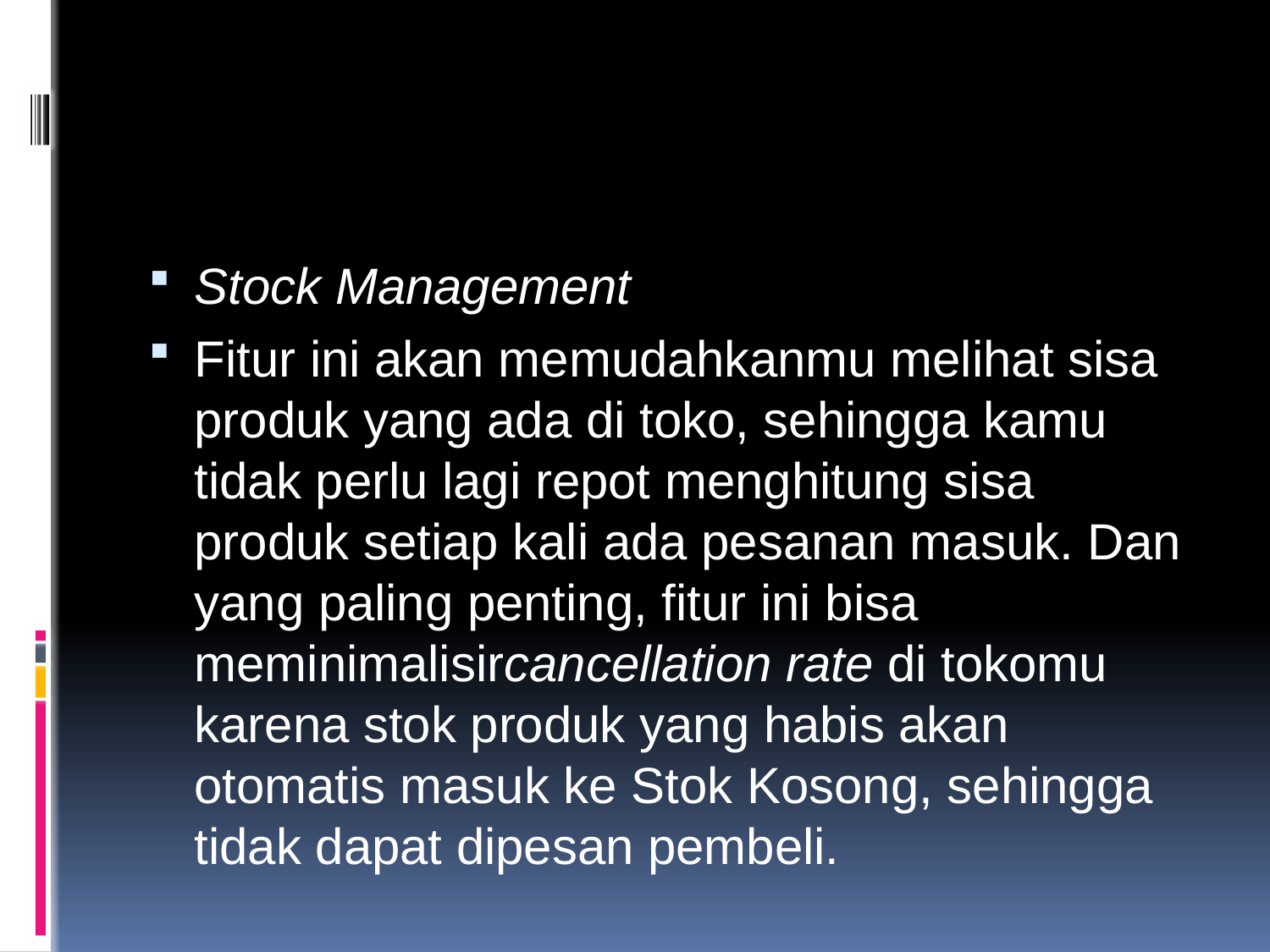

#
Stock Management
Fitur ini akan memudahkanmu melihat sisa produk yang ada di toko, sehingga kamu tidak perlu lagi repot menghitung sisa produk setiap kali ada pesanan masuk. Dan yang paling penting, fitur ini bisa meminimalisircancellation rate di tokomu karena stok produk yang habis akan otomatis masuk ke Stok Kosong, sehingga tidak dapat dipesan pembeli.